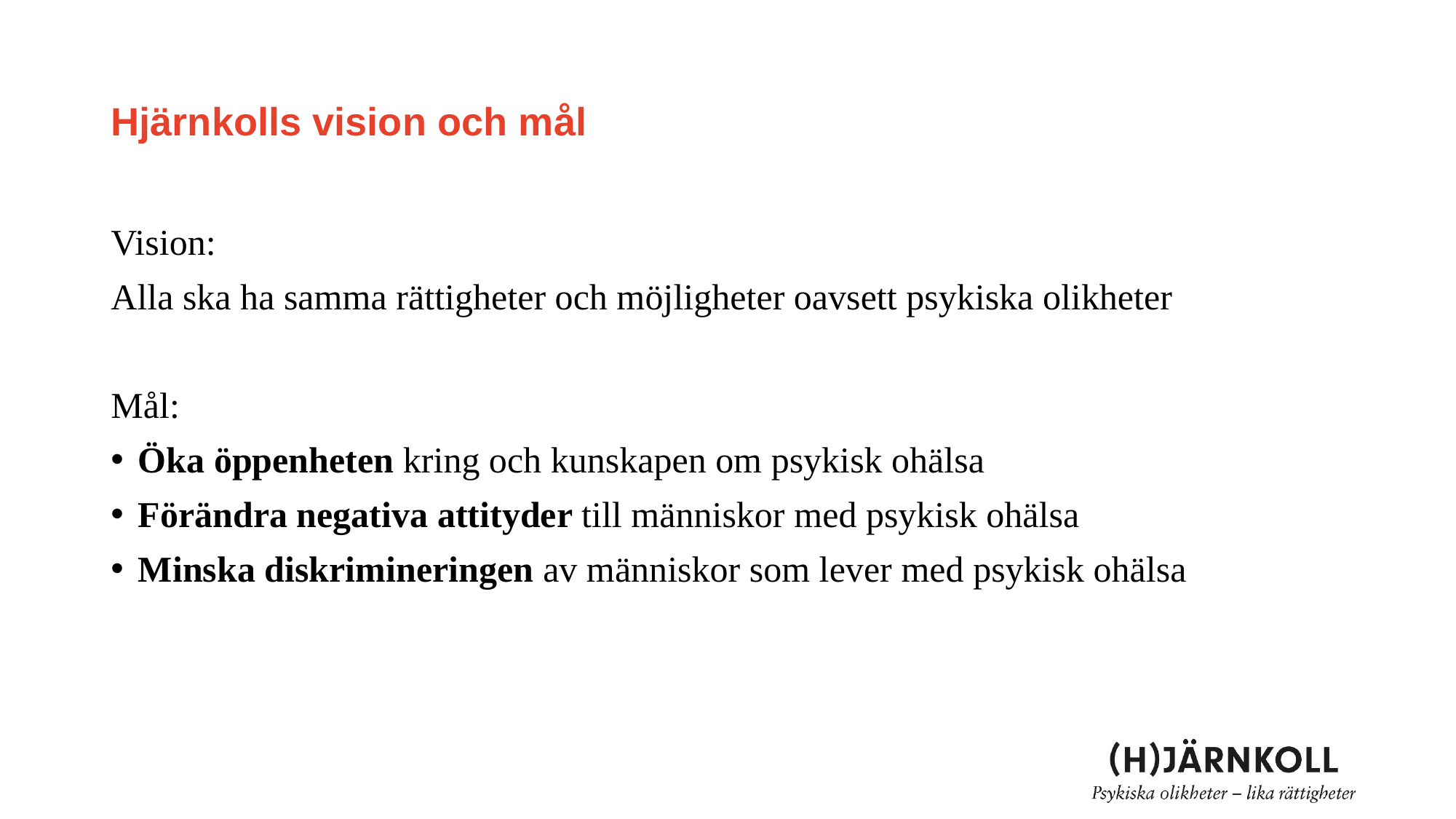

# Hjärnkolls vision och mål
Vision:
Alla ska ha samma rättigheter och möjligheter oavsett psykiska olikheter

Mål:
Öka öppenheten kring och kunskapen om psykisk ohälsa
Förändra negativa attityder till människor med psykisk ohälsa
Minska diskrimineringen av människor som lever med psykisk ohälsa